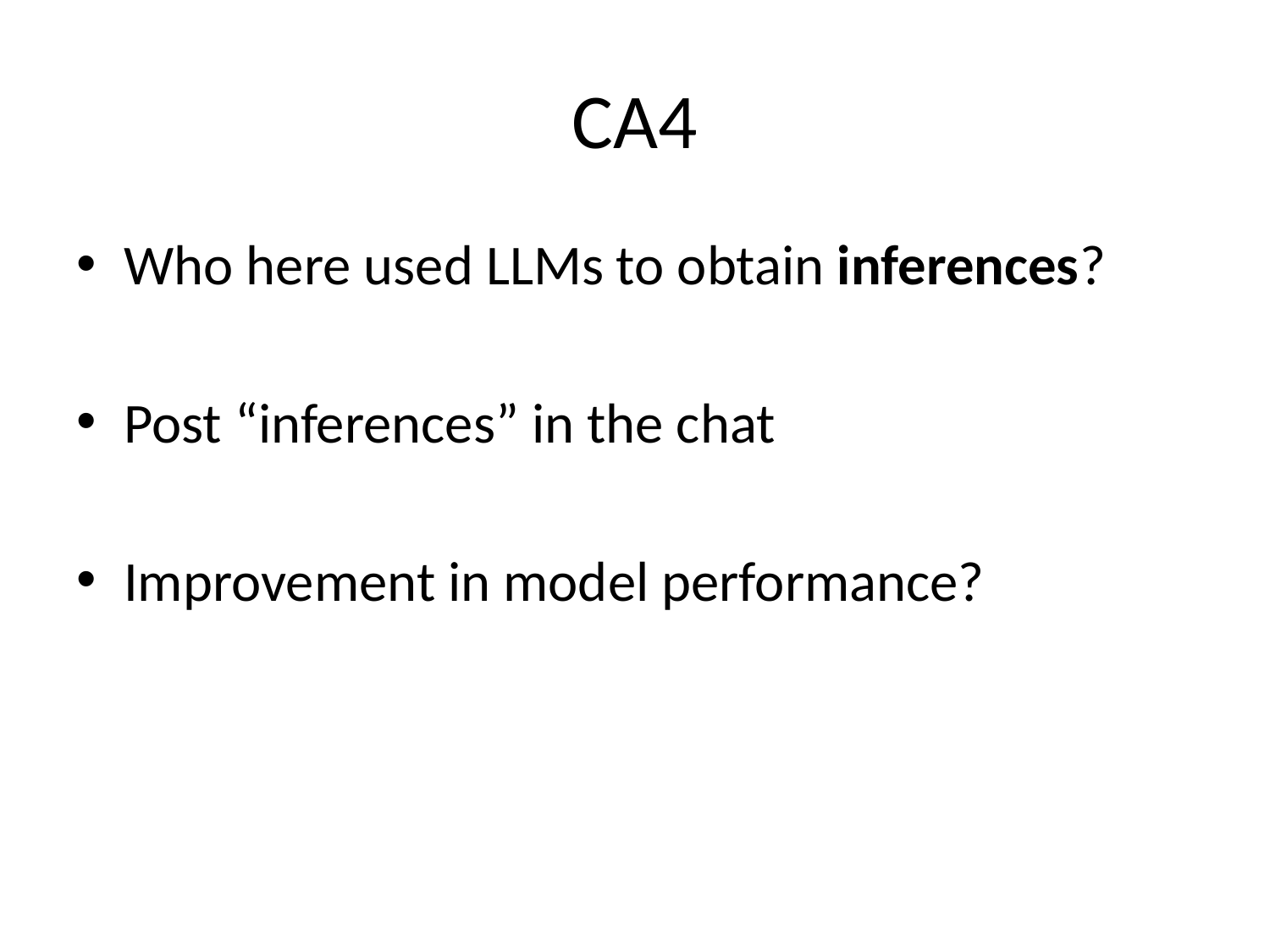

# CA4
Who here used LLMs to obtain inferences?

Post “inferences” in the chat

Improvement in model performance?